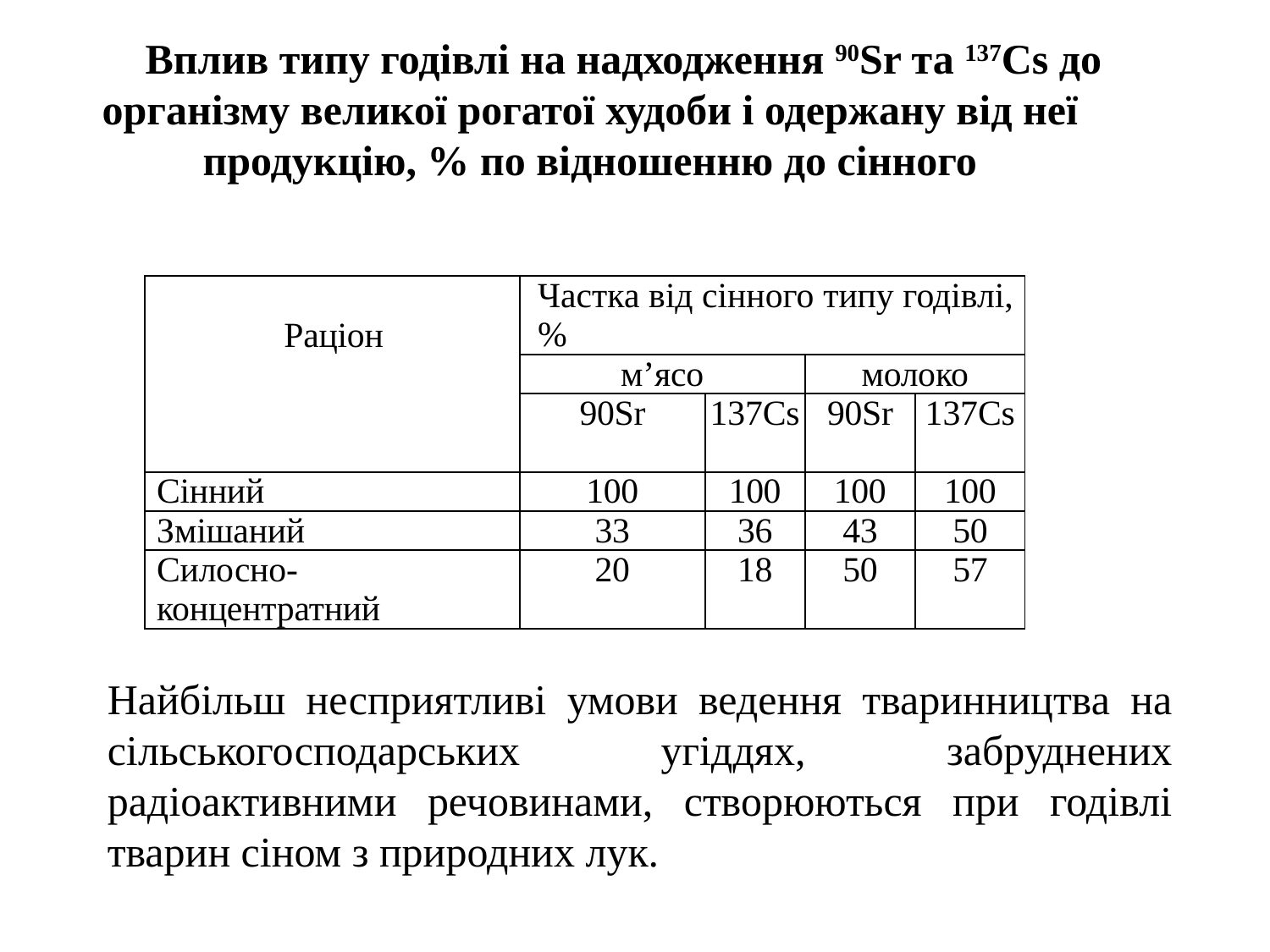

Вплив типу годівлі на надходження 90Sr та 137Сs до організму великої рогатої худоби і одержану від неї продукцію, % по відношенню до сінного
| Раціон | Частка від сінного типу годівлі, % |  |  |  |
| --- | --- | --- | --- | --- |
|  | м’ясо |  | молоко |  |
|  | 90Sr | 137Сs | 90Sr | 137Сs |
| Сінний | 100 | 100 | 100 | 100 |
| Змішаний | 33 | 36 | 43 | 50 |
| Силосно-концентратний | 20 | 18 | 50 | 57 |
Найбільш несприятливі умови ведення тваринництва на сільськогосподарських угіддях, забруднених радіоактивними речовинами, створюються при годівлі тварин сіном з природних лук.